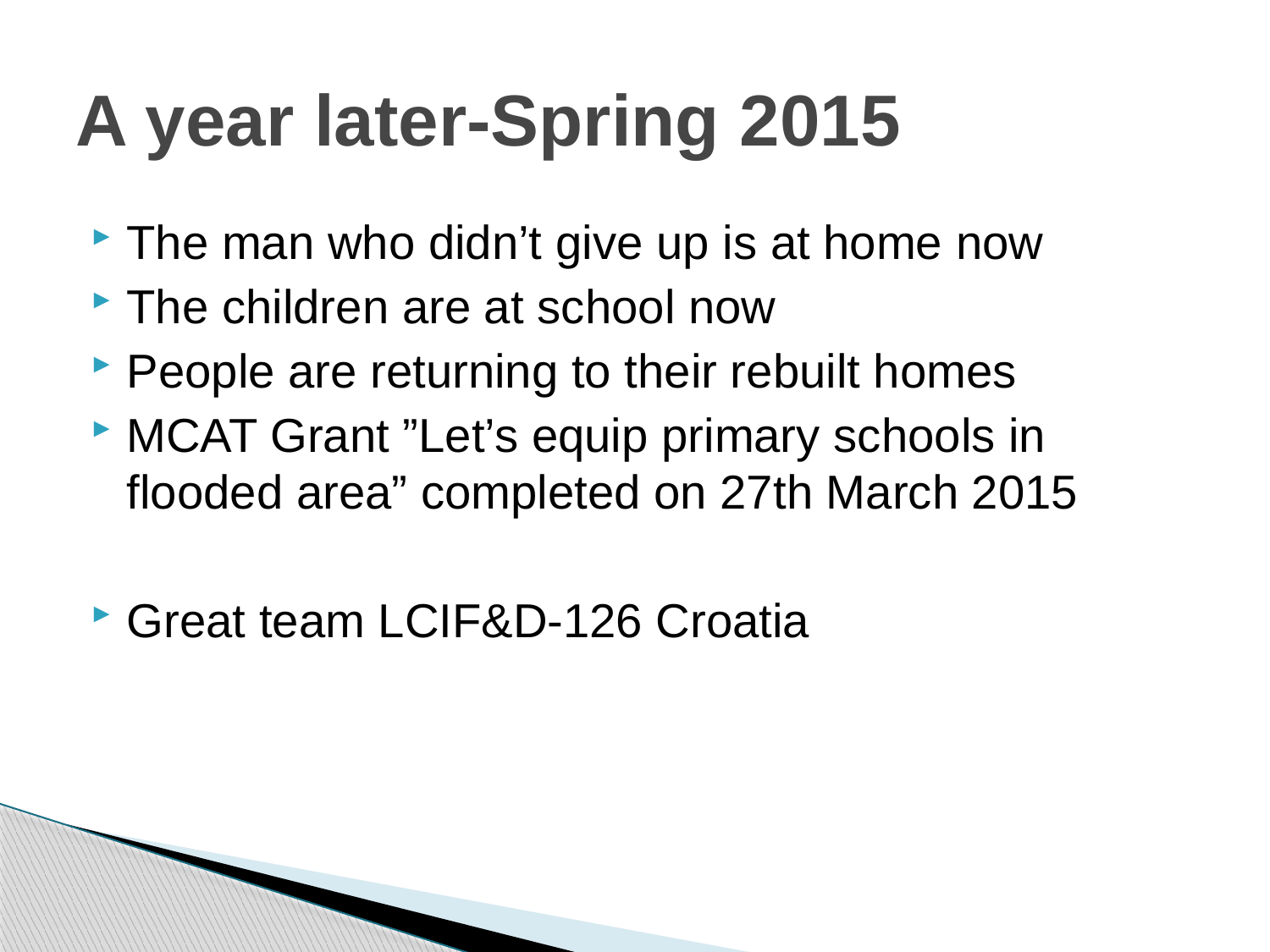

# A year later-Spring 2015
The man who didn’t give up is at home now
The children are at school now
People are returning to their rebuilt homes
MCAT Grant ”Let’s equip primary schools in flooded area” completed on 27th March 2015

Great team LCIF&D-126 Croatia